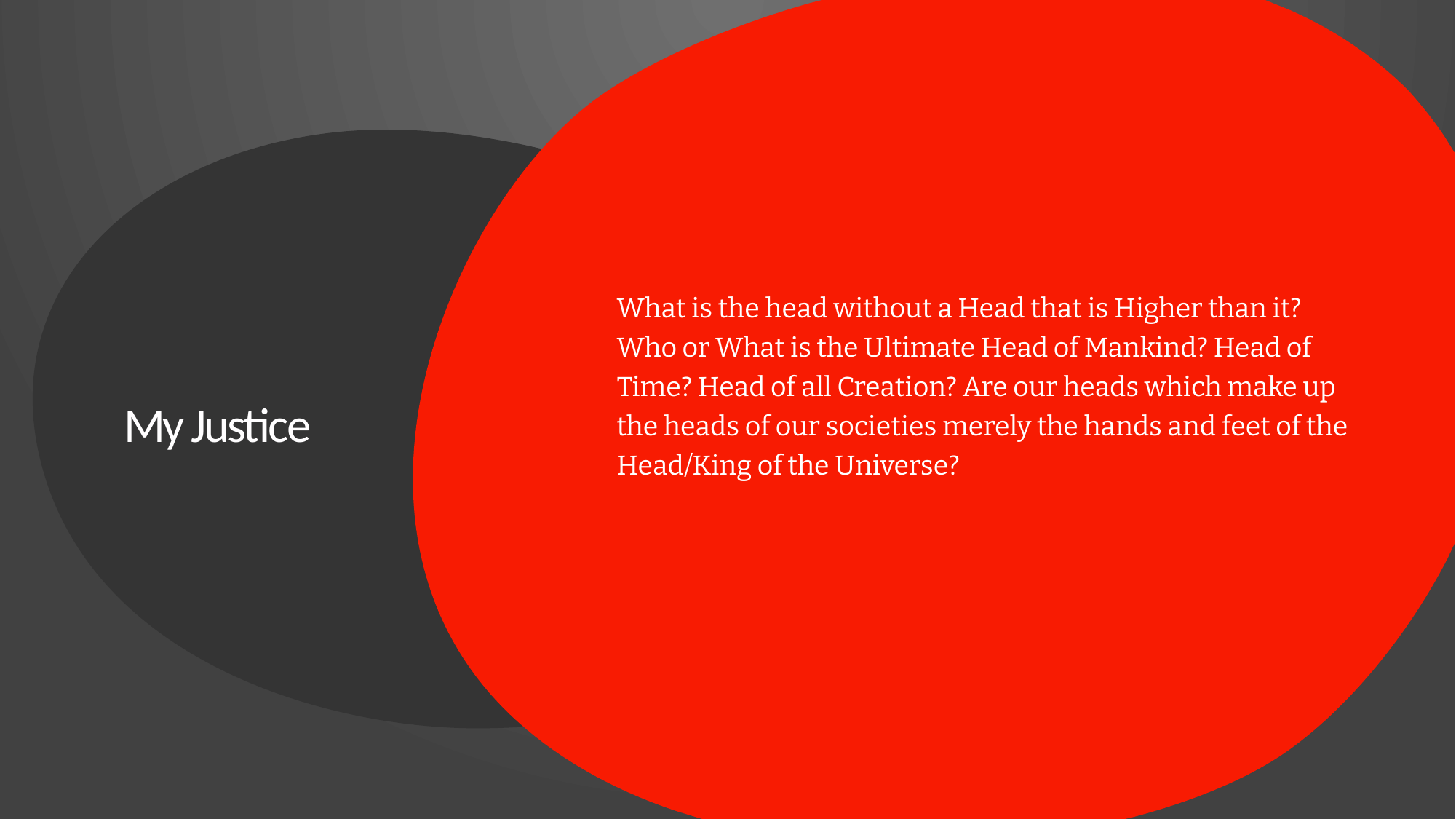

What is the head without a Head that is Higher than it? Who or What is the Ultimate Head of Mankind? Head of Time? Head of all Creation? Are our heads which make up the heads of our societies merely the hands and feet of the Head/King of the Universe?

# My Justice